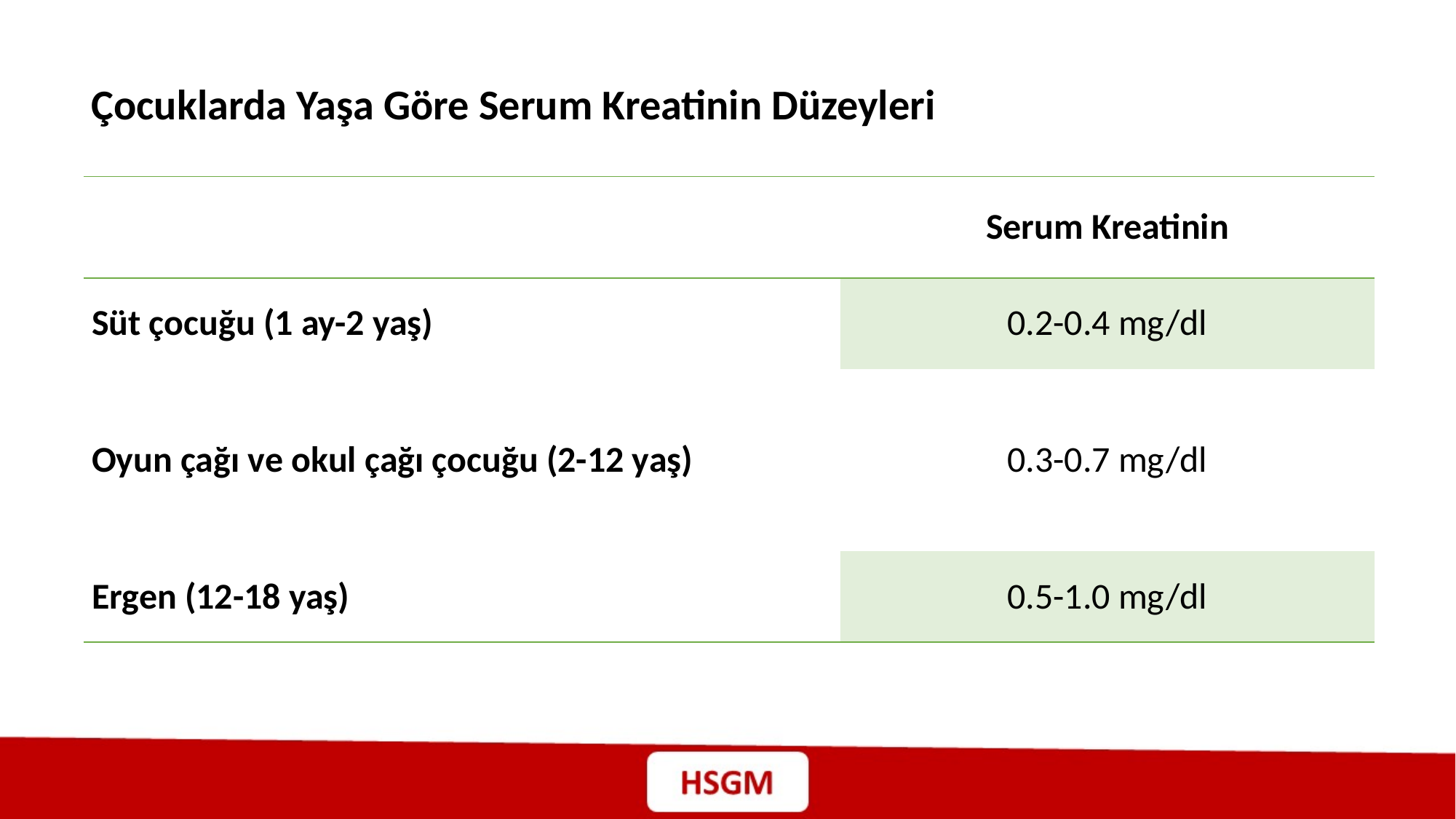

Çocuklarda Yaşa Göre Serum Kreatinin Düzeyleri
|  | Serum Kreatinin |
| --- | --- |
| Süt çocuğu (1 ay-2 yaş) | 0.2-0.4 mg/dl |
| Oyun çağı ve okul çağı çocuğu (2-12 yaş) | 0.3-0.7 mg/dl |
| Ergen (12-18 yaş) | 0.5-1.0 mg/dl |